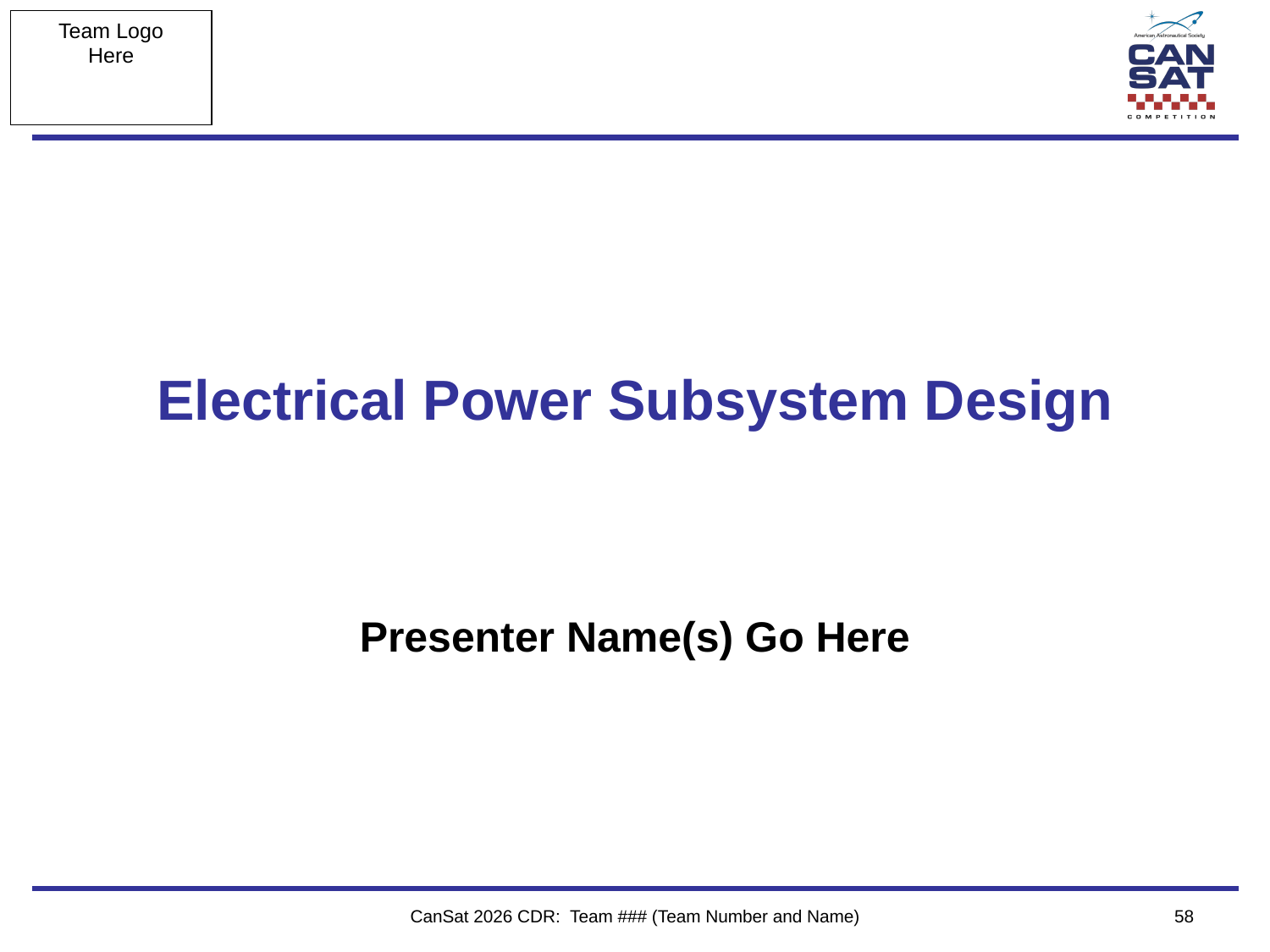

# Electrical Power Subsystem Design
Presenter Name(s) Go Here

CanSat 2026 CDR:  Team ### (Team Number and Name)
58